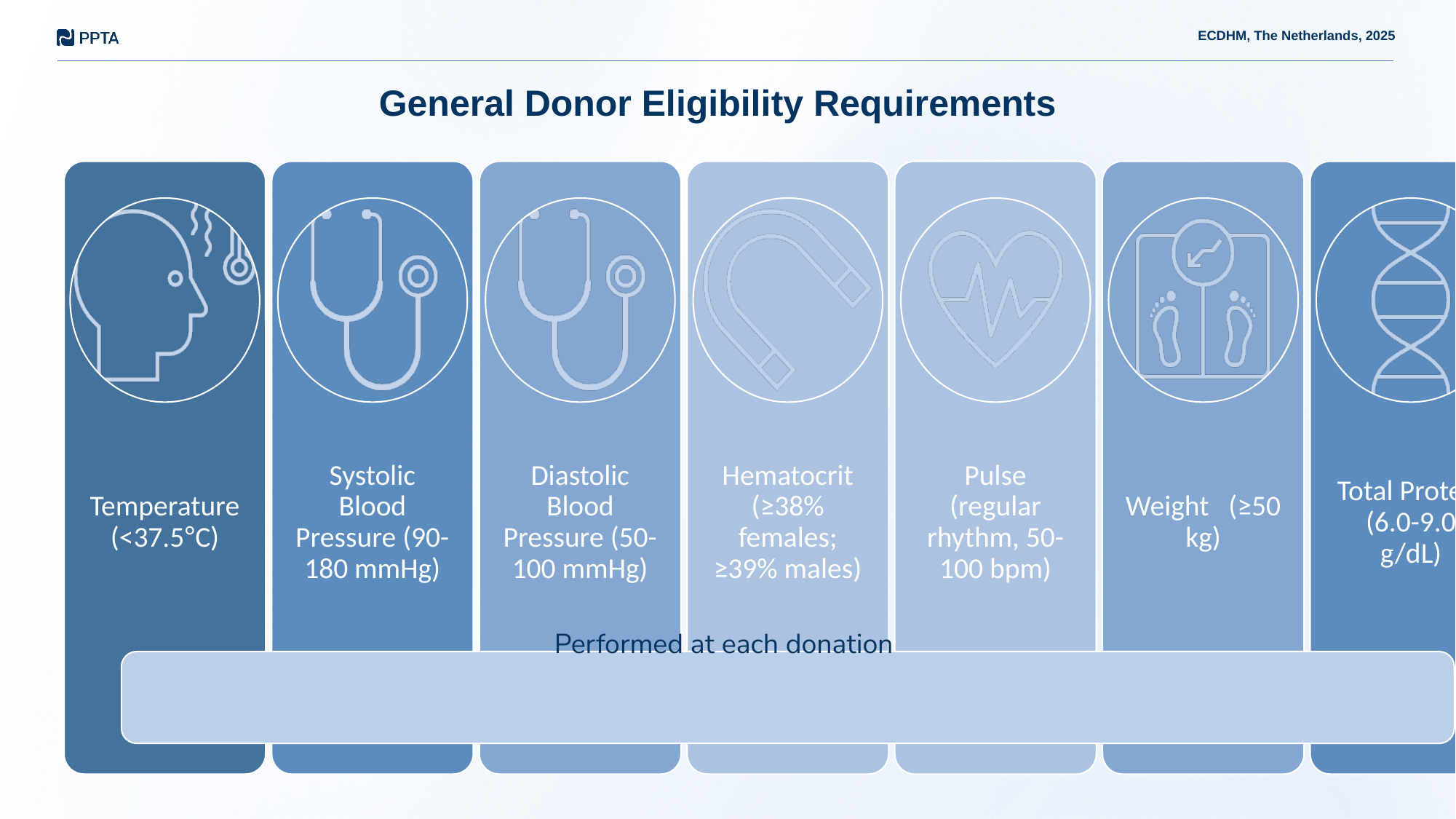

ECDHM, The Netherlands, 2025
# General Donor Eligibility Requirements
Temperature (<37.5°C)
Systolic Blood Pressure (90-180 mmHg)
Diastolic Blood Pressure (50-100 mmHg)
Hematocrit (≥38% females; ≥39% males)
Pulse (regular rhythm, 50-100 bpm)
Weight   (≥50 kg)
Total Protein (6.0-9.0 g/dL)
Performed at each donation